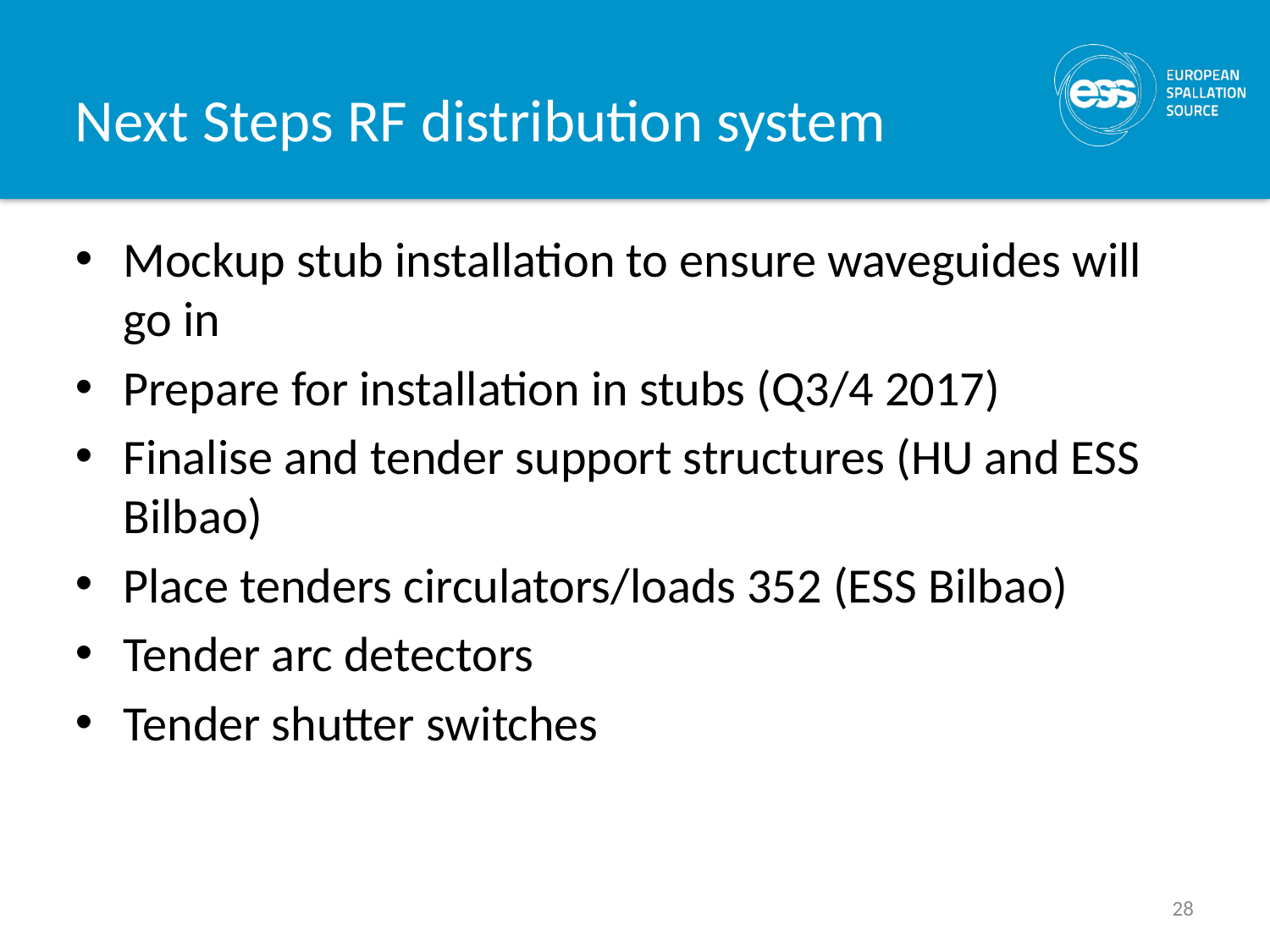

# Next Steps RF distribution system
Mockup stub installation to ensure waveguides will go in
Prepare for installation in stubs (Q3/4 2017)
Finalise and tender support structures (HU and ESS Bilbao)
Place tenders circulators/loads 352 (ESS Bilbao)
Tender arc detectors
Tender shutter switches
28